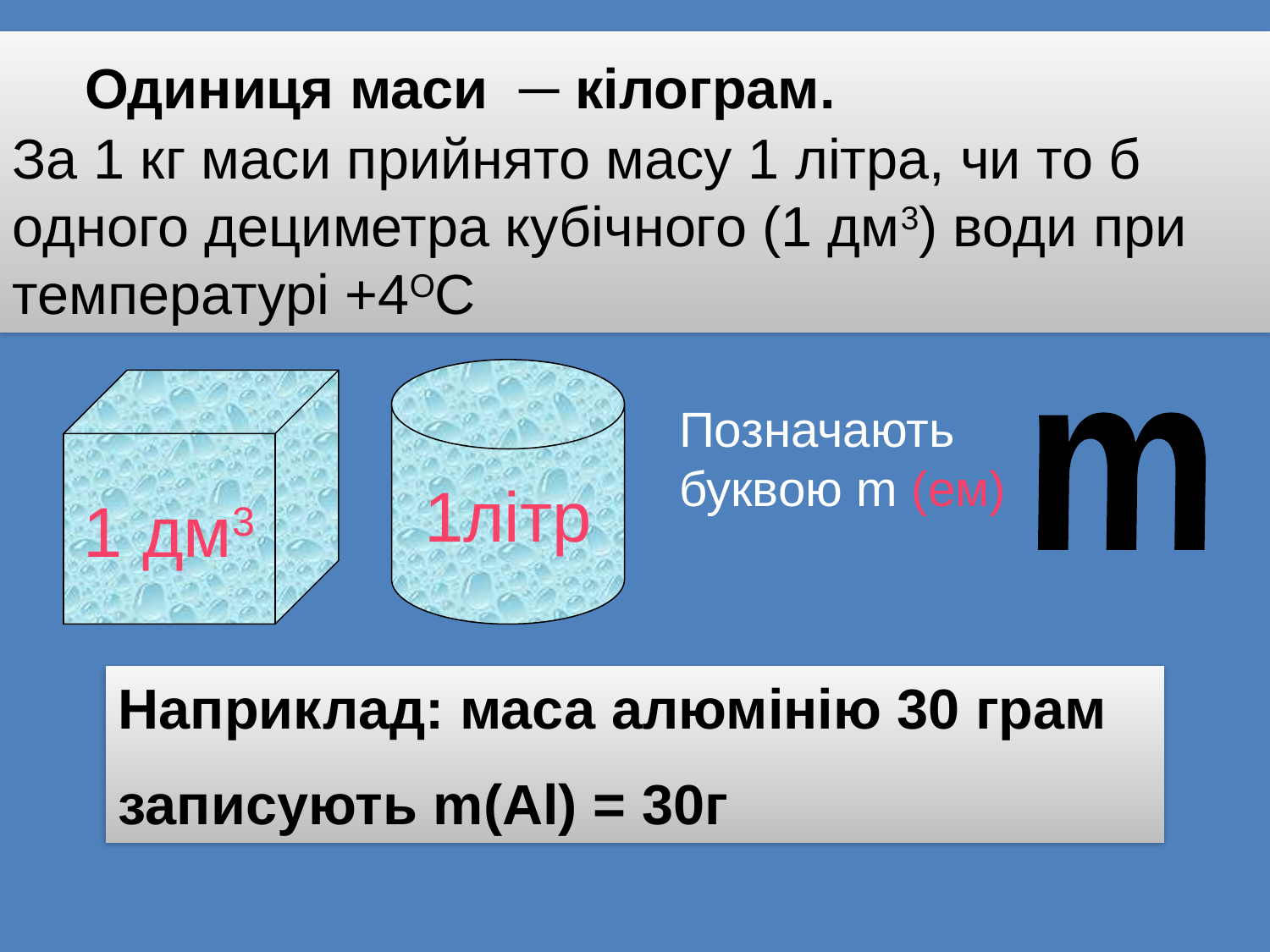

Одиниця маси  ─ кілограм.
За 1 кг маси прийнято масу 1 літра, чи то б одного дециметра кубічного (1 дм3) води при температурі +4ОС
1літр
1 дм3
Позначають буквою m (ем)
m
Наприклад: маса алюмінію 30 грам
записують m(Al) = 30г